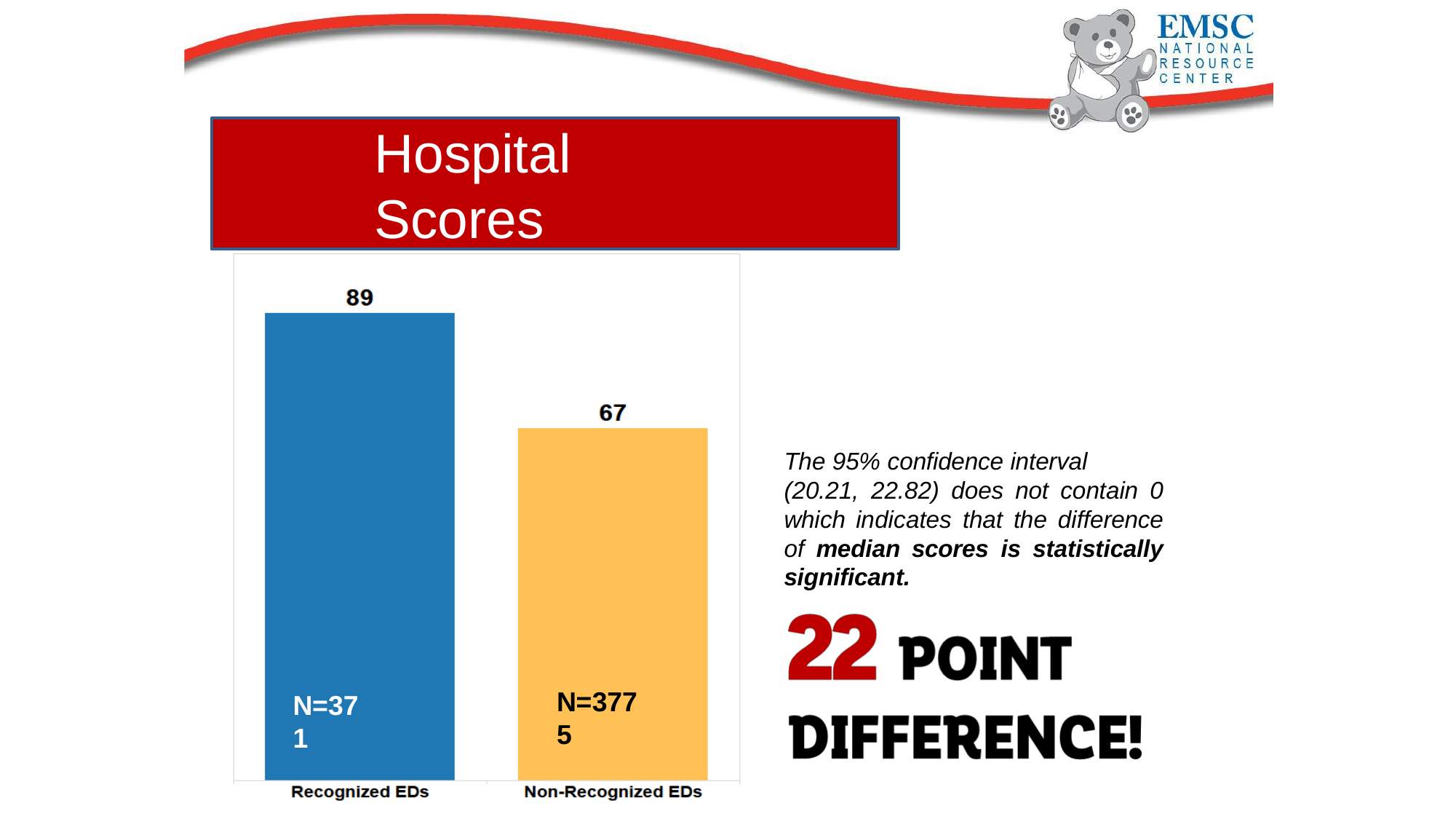

Hospital	Scores

The 95% confidence interval
(20.21, 22.82) does not contain 0 which indicates that the difference of median scores is statistically significant.

N=3775
N=371